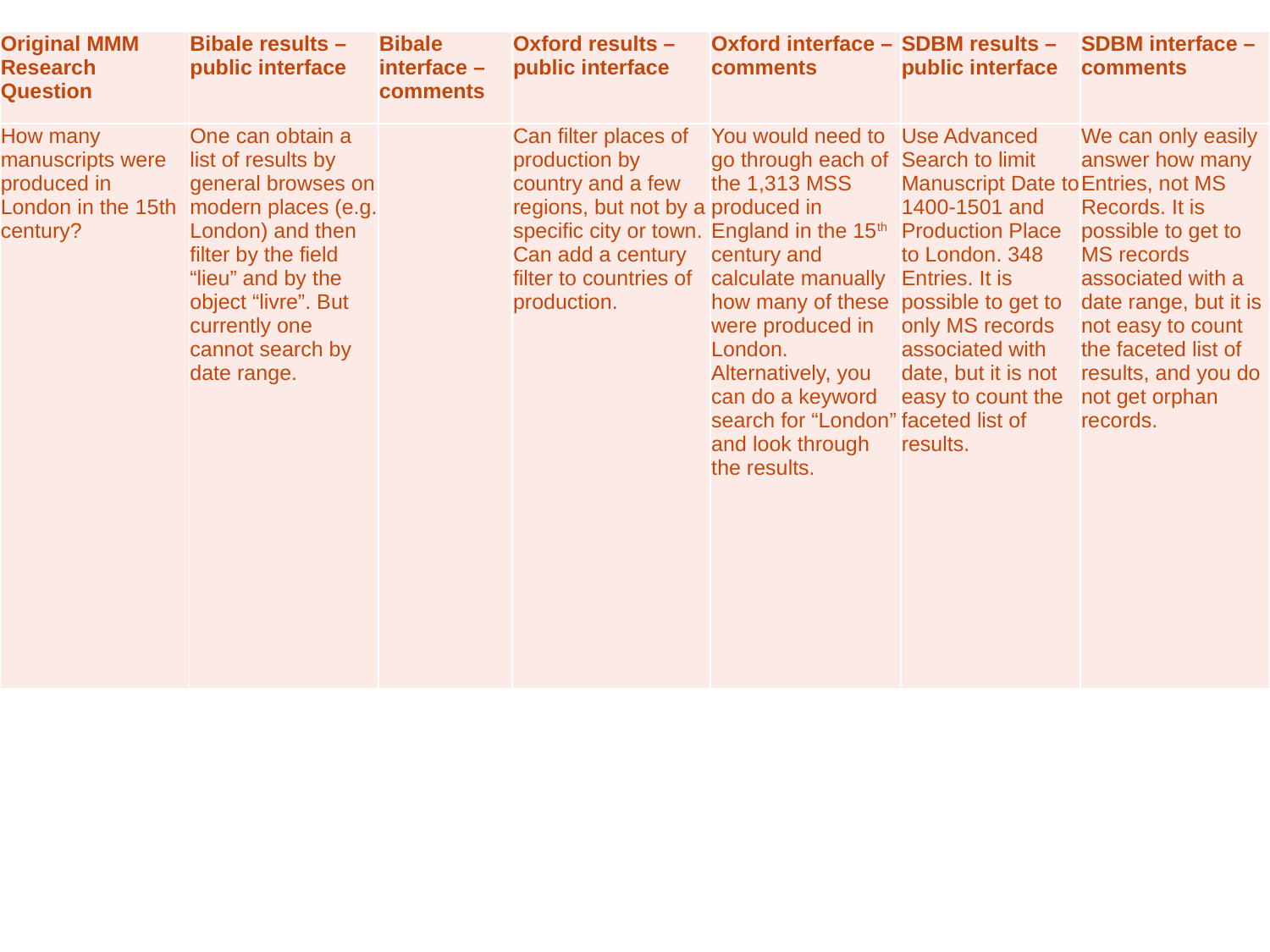

| Original MMM Research Question | Bibale results – public interface | Bibale interface – comments | Oxford results – public interface | Oxford interface – comments | SDBM results – public interface | SDBM interface – comments |
| --- | --- | --- | --- | --- | --- | --- |
| How many manuscripts were produced in London in the 15th century? | One can obtain a list of results by general browses on modern places (e.g. London) and then filter by the field “lieu” and by the object “livre”. But currently one cannot search by date range. |  | Can filter places of production by country and a few regions, but not by a specific city or town. Can add a century filter to countries of production. | You would need to go through each of the 1,313 MSS produced in England in the 15th century and calculate manually how many of these were produced in London. Alternatively, you can do a keyword search for “London” and look through the results. | Use Advanced Search to limit Manuscript Date to 1400-1501 and Production Place to London. 348 Entries. It is possible to get to only MS records associated with date, but it is not easy to count the faceted list of results. | We can only easily answer how many Entries, not MS Records. It is possible to get to MS records associated with a date range, but it is not easy to count the faceted list of results, and you do not get orphan records. |